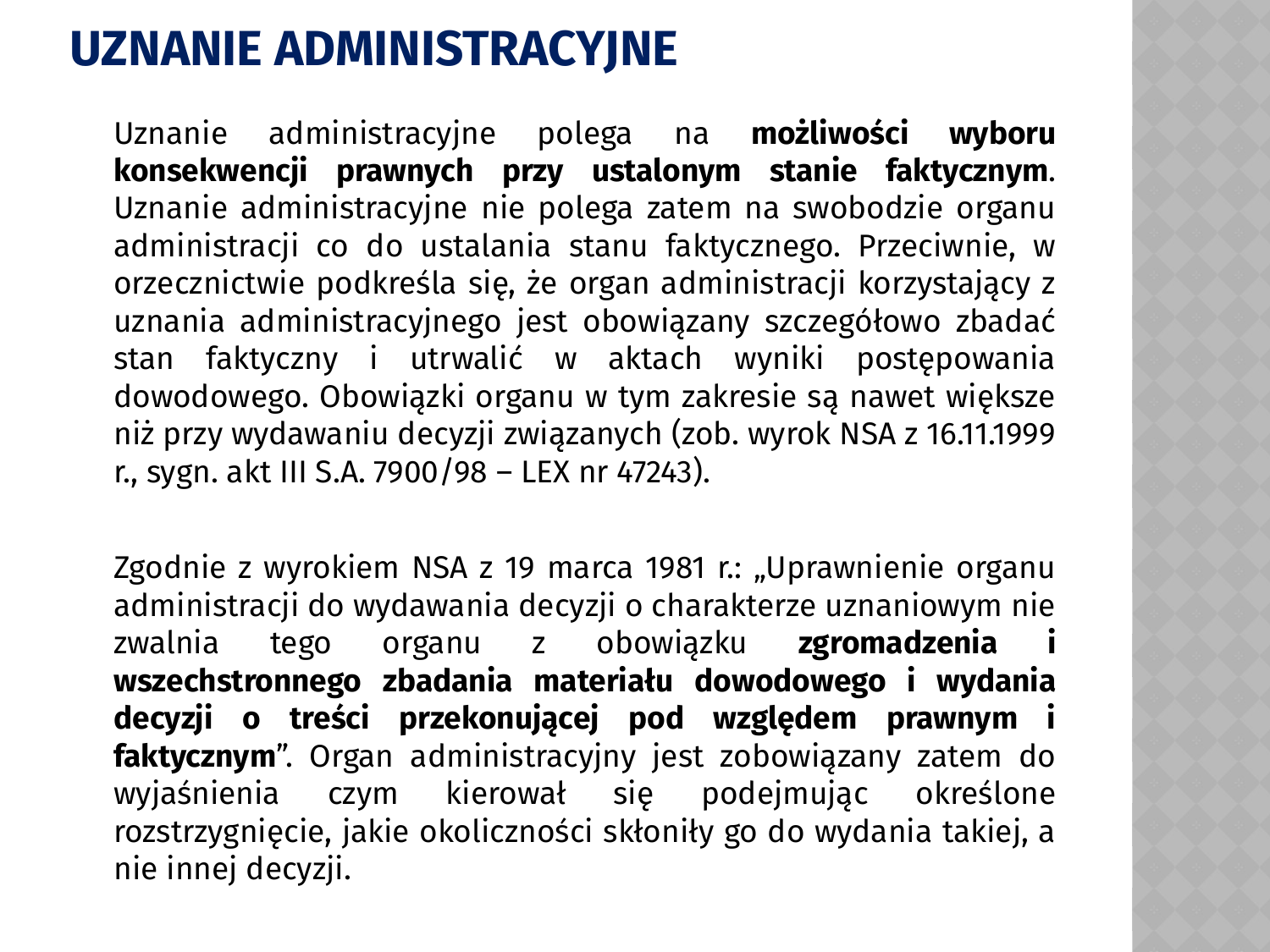

# UZNANIE ADMINISTRACYJNE
	Uznanie administracyjne polega na możliwości wyboru konsekwencji prawnych przy ustalonym stanie faktycznym. Uznanie administracyjne nie polega zatem na swobodzie organu administracji co do ustalania stanu faktycznego. Przeciwnie, w orzecznictwie podkreśla się, że organ administracji korzystający z uznania administracyjnego jest obowiązany szczegółowo zbadać stan faktyczny i utrwalić w aktach wyniki postępowania dowodowego. Obowiązki organu w tym zakresie są nawet większe niż przy wydawaniu decyzji związanych (zob. wyrok NSA z 16.11.1999 r., sygn. akt III S.A. 7900/98 – LEX nr 47243).

	Zgodnie z wyrokiem NSA z 19 marca 1981 r.: „Uprawnienie organu administracji do wydawania decyzji o charakterze uznaniowym nie zwalnia tego organu z obowiązku zgromadzenia i wszechstronnego zbadania materiału dowodowego i wydania decyzji o treści przekonującej pod względem prawnym i faktycznym”. Organ administracyjny jest zobowiązany zatem do wyjaśnienia czym kierował się podejmując określone rozstrzygnięcie, jakie okoliczności skłoniły go do wydania takiej, a nie innej decyzji.